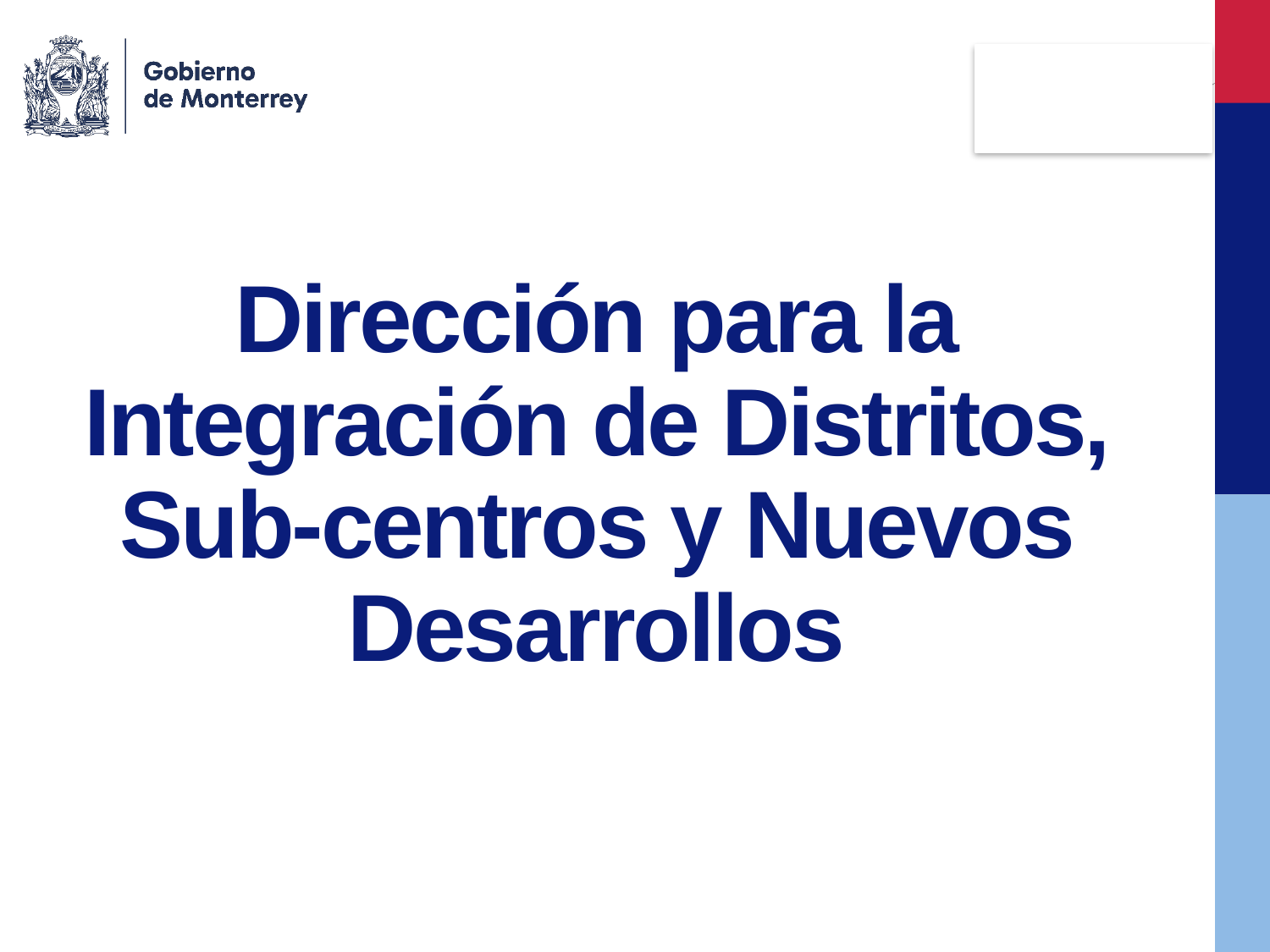

Dirección para la Integración de Distritos, Sub-centros y Nuevos Desarrollos